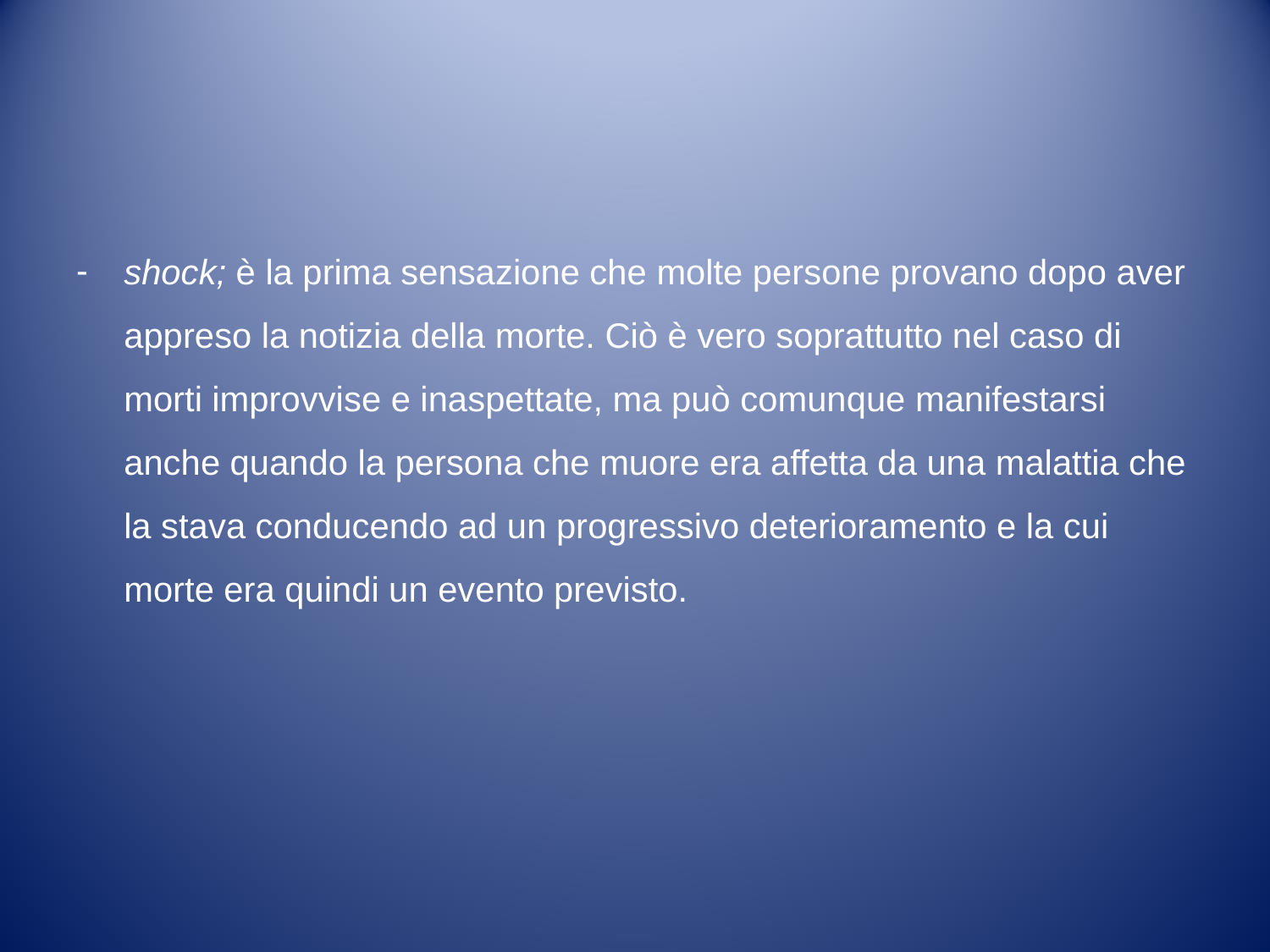

#
shock; è la prima sensazione che molte persone provano dopo aver appreso la notizia della morte. Ciò è vero soprattutto nel caso di morti improvvise e inaspettate, ma può comunque manifestarsi anche quando la persona che muore era affetta da una malattia che la stava conducendo ad un progressivo deterioramento e la cui morte era quindi un evento previsto.